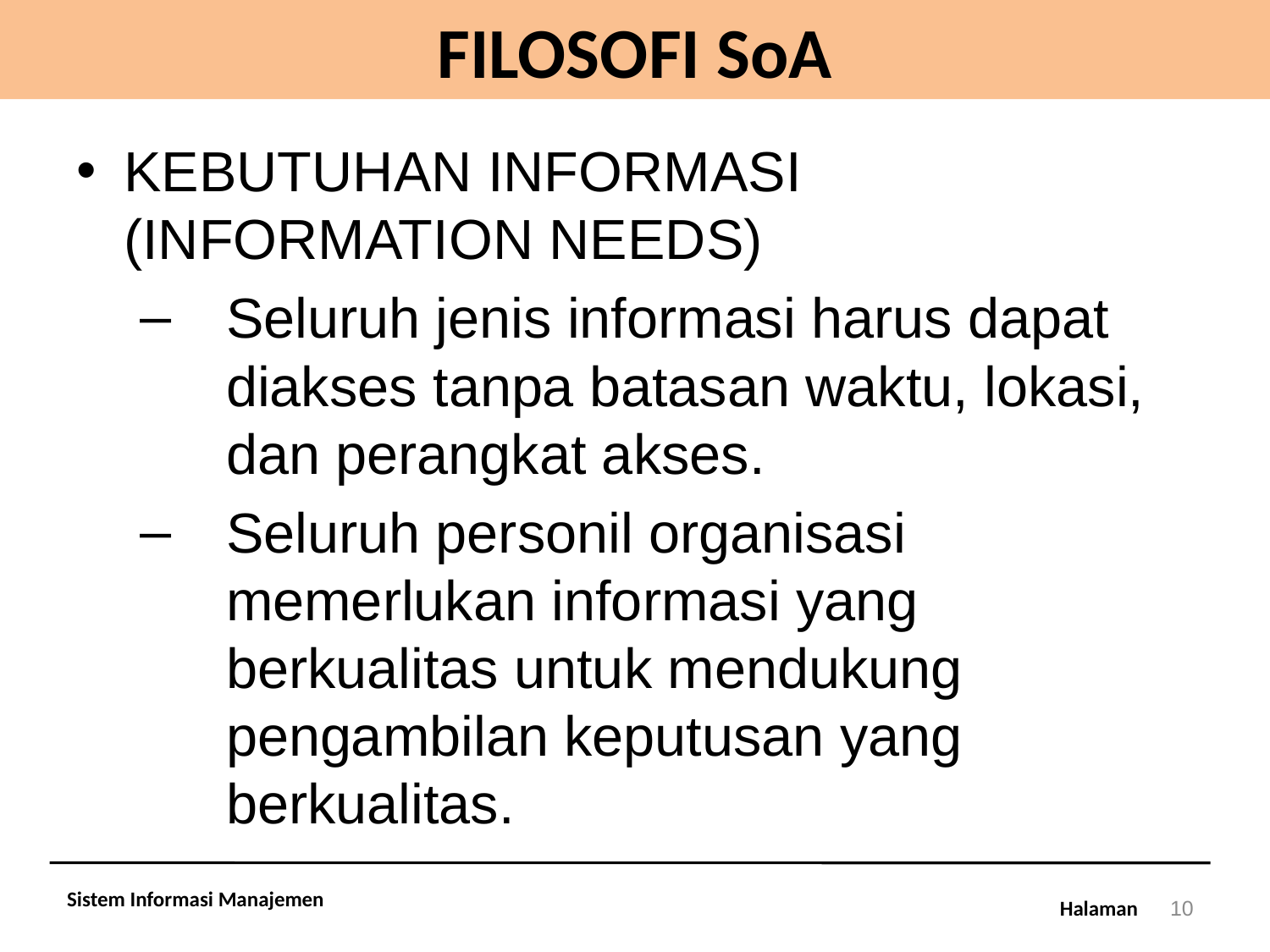

# FILOSOFI SoA
KEBUTUHAN INFORMASI (INFORMATION NEEDS)
Seluruh jenis informasi harus dapat diakses tanpa batasan waktu, lokasi, dan perangkat akses.
Seluruh personil organisasi memerlukan informasi yang berkualitas untuk mendukung pengambilan keputusan yang berkualitas.

Sistem Informasi Manajemen
10